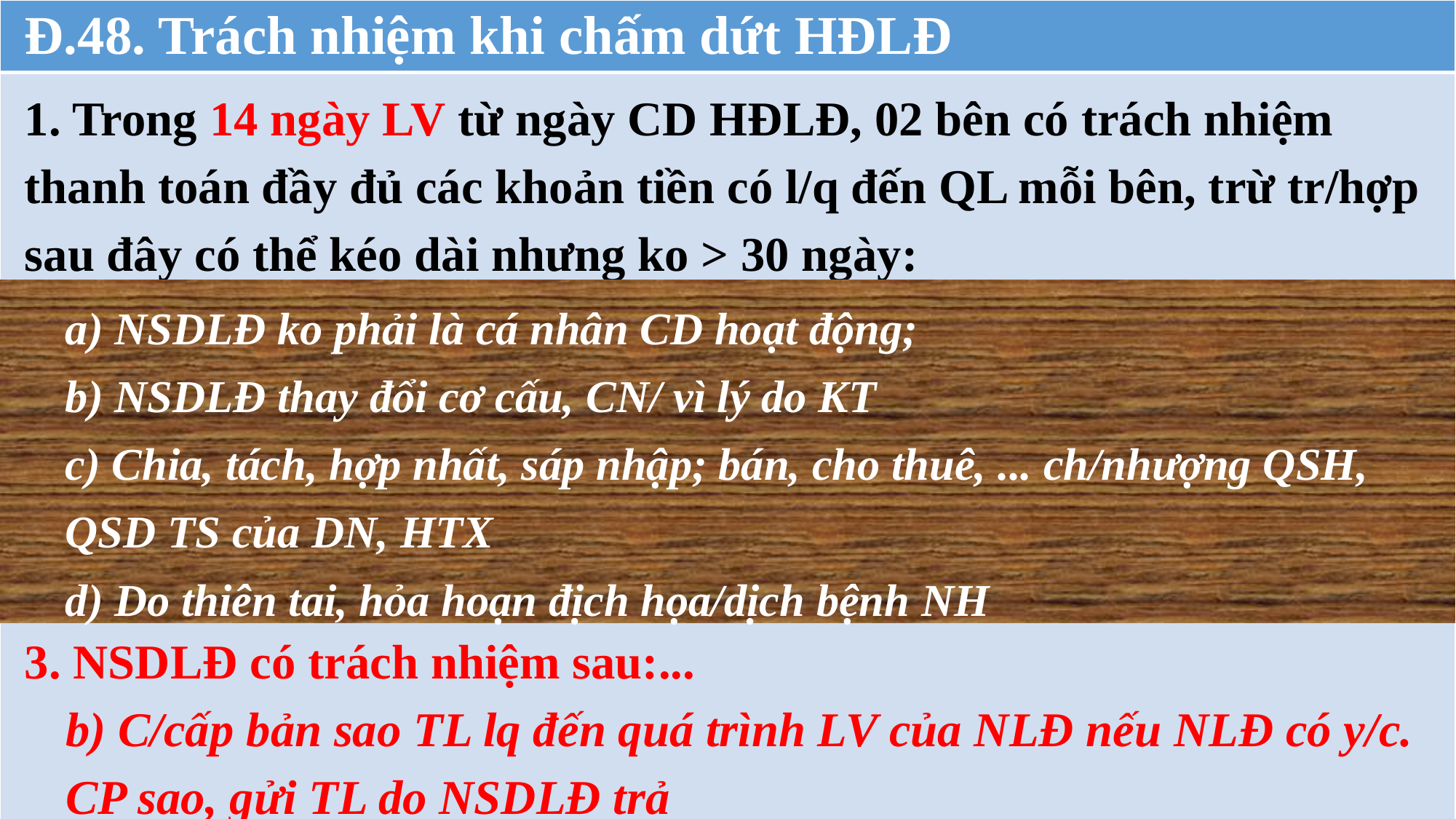

| Đ.48. Trách nhiệm khi chấm dứt HĐLĐ |
| --- |
| 1. Trong 14 ngày LV từ ngày CD HĐLĐ, 02 bên có trách nhiệm thanh toán đầy đủ các khoản tiền có l/q đến QL mỗi bên, trừ tr/hợp sau đây có thể kéo dài nhưng ko > 30 ngày: 3. NSDLĐ có trách nhiệm sau:... b) C/cấp bản sao TL lq đến quá trình LV của NLĐ nếu NLĐ có y/c. CP sao, gửi TL do NSDLĐ trả |
a) NSDLĐ ko phải là cá nhân CD hoạt động;
b) NSDLĐ thay đổi cơ cấu, CN/ vì lý do KT
c) Chia, tách, hợp nhất, sáp nhập; bán, cho thuê, ... ch/nhượng QSH, QSD TS của DN, HTX
d) Do thiên tai, hỏa hoạn địch họa/dịch bệnh NH
24